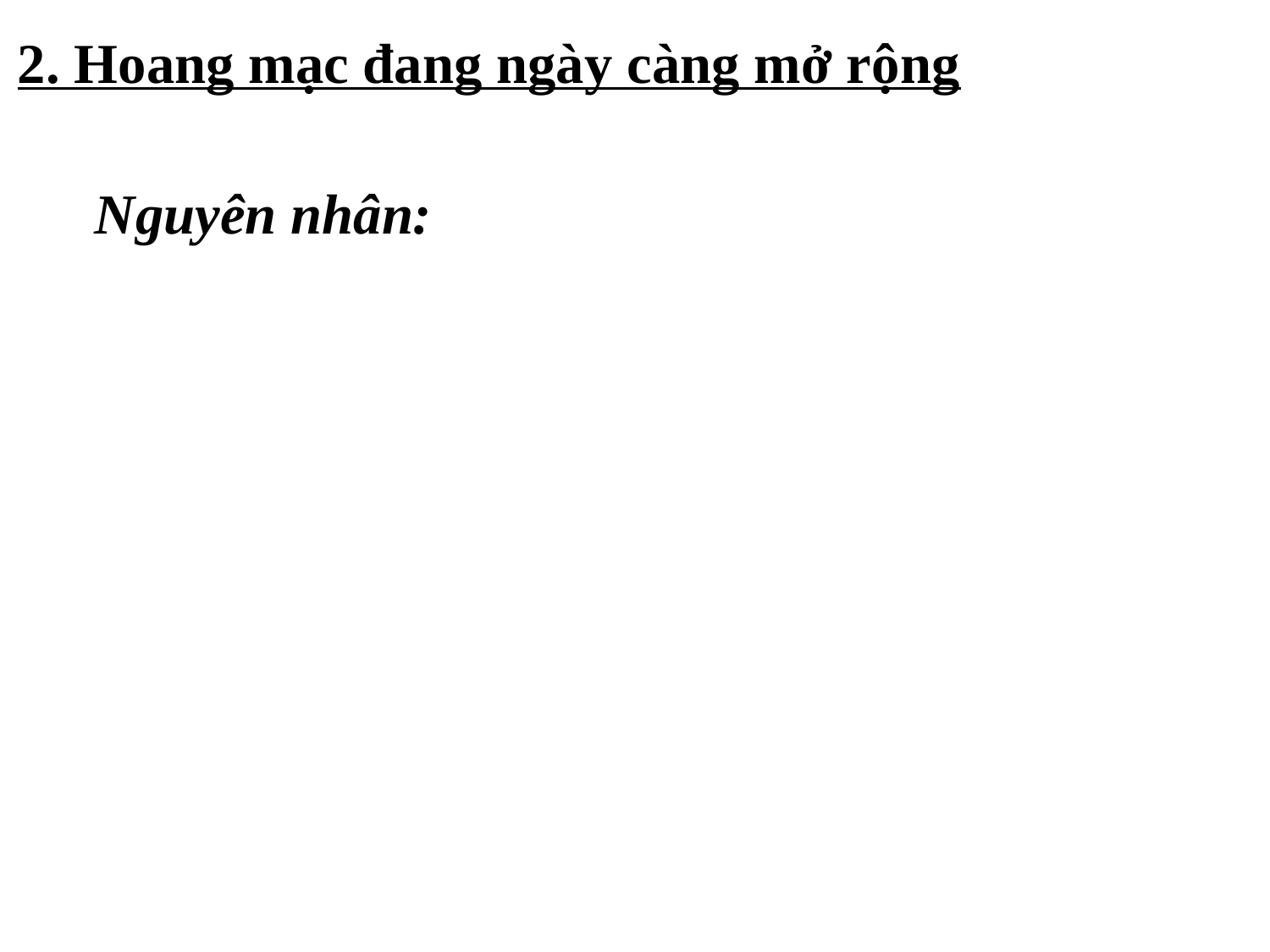

2. Hoang mạc đang ngày càng mở rộng
Nguyên nhân: